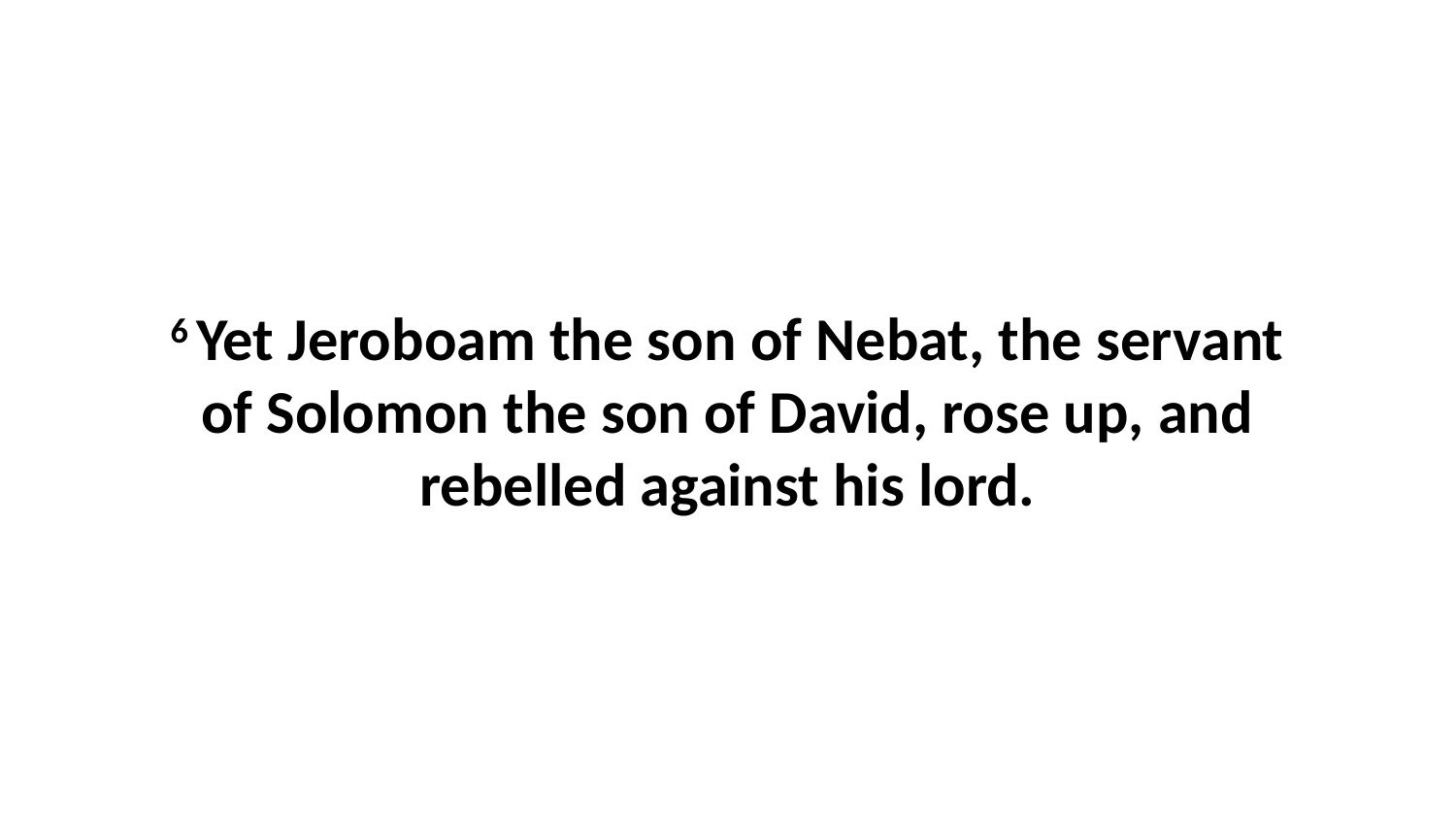

6 Yet Jeroboam the son of Nebat, the servant of Solomon the son of David, rose up, and rebelled against his lord.